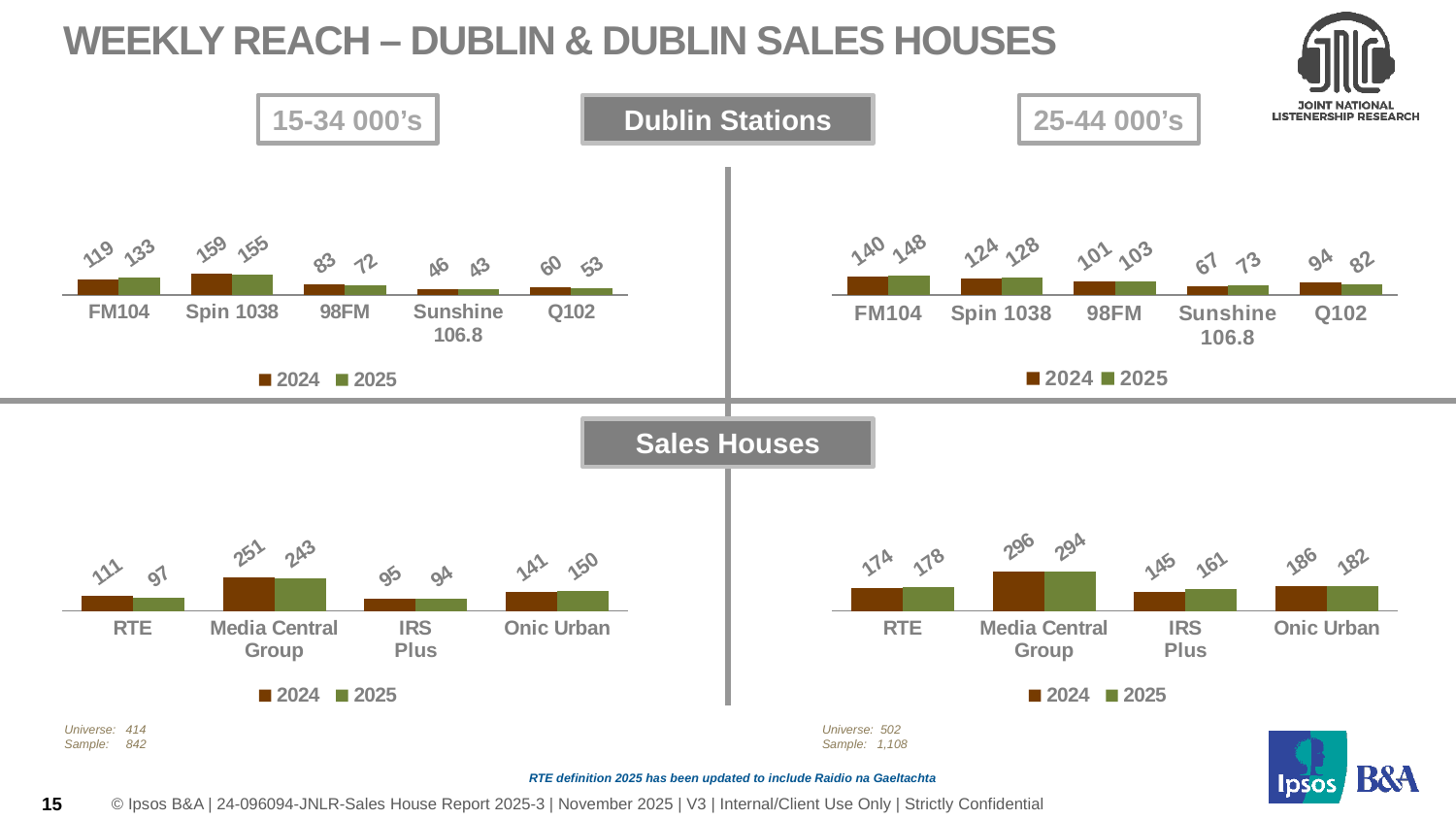

# Weekly Reach – Dublin & Dublin Sales Houses
15-34 000’s
Dublin Stations
25-44 000’s

### Chart

| Category | 2024 | 2025 |
|---|---|---|
| FM104 | 119.0 | 133.0 |
| Spin 1038 | 159.0 | 155.0 |
| 98FM | 83.0 | 72.0 |
| Sunshine 106.8 | 46.0 | 43.0 |
| Q102 | 60.0 | 53.0 |

### Chart

| Category | 2024 | 2025 |
|---|---|---|
| FM104 | 140.0 | 148.0 |
| Spin 1038 | 124.0 | 128.0 |
| 98FM | 101.0 | 103.0 |
| Sunshine 106.8 | 67.0 | 73.0 |
| Q102 | 94.0 | 82.0 |
Sales Houses

### Chart

| Category | 2024 | 2025 |
|---|---|---|
| RTE | 111.0 | 97.0 |
| Media Central Group | 251.0 | 243.0 |
| IRS
Plus | 95.0 | 94.0 |
| Onic Urban | 141.0 | 150.0 |

### Chart

| Category | 2024 | 2025 |
|---|---|---|
| RTE | 174.0 | 178.0 |
| Media Central Group | 296.0 | 294.0 |
| IRS
Plus | 145.0 | 161.0 |
| Onic Urban | 186.0 | 182.0 |
Universe:	  414
Sample:     842
Universe:  502
Sample:   1,108
15
RTE definition 2025 has been updated to include Raidio na Gaeltachta